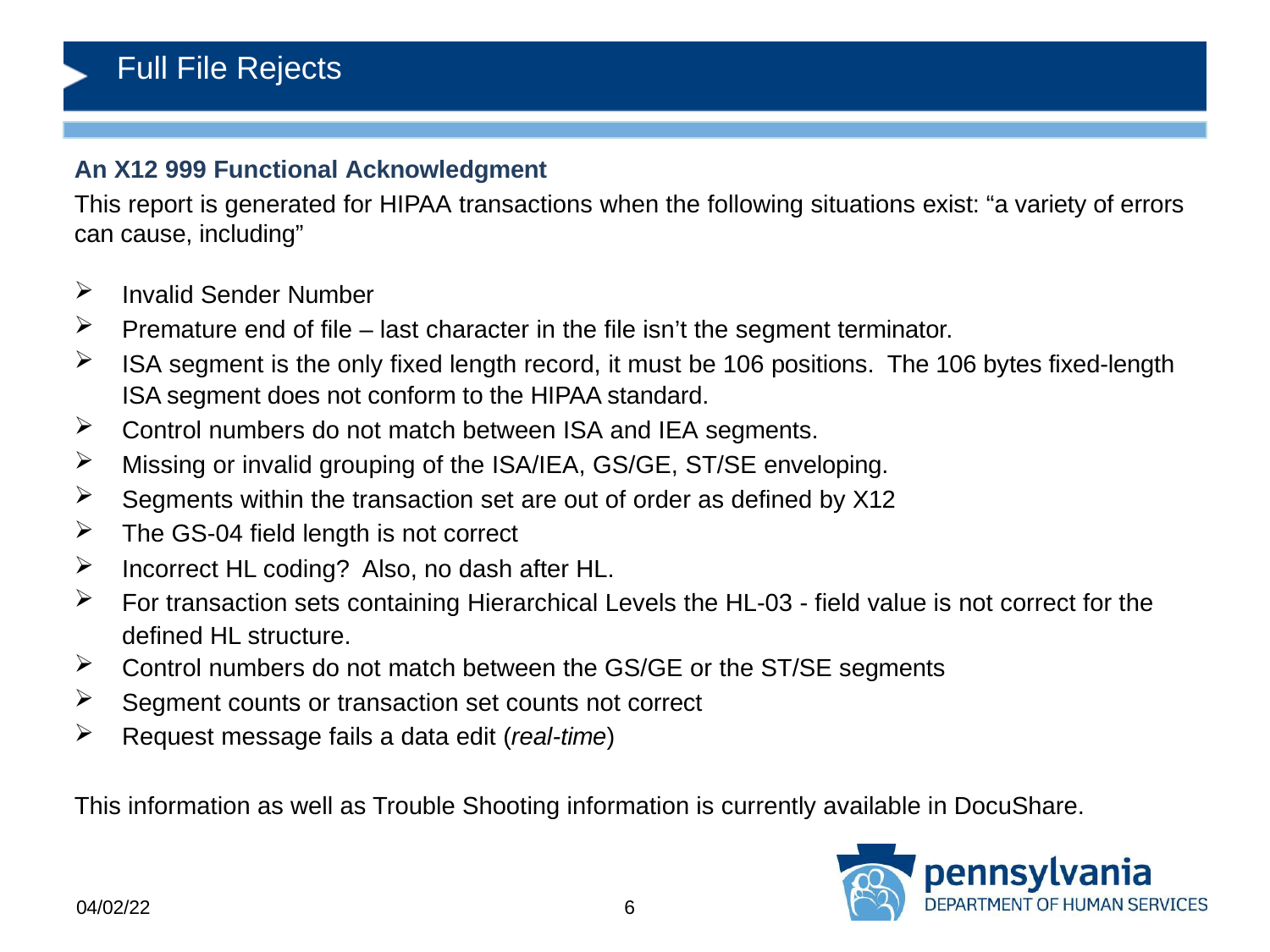

# Full File Rejects
An X12 999 Functional Acknowledgment
This report is generated for HIPAA transactions when the following situations exist: “a variety of errors can cause, including”

Invalid Sender Number
Premature end of file – last character in the file isn’t the segment terminator.
ISA segment is the only fixed length record, it must be 106 positions.  The 106 bytes fixed-length ISA segment does not conform to the HIPAA standard.
Control numbers do not match between ISA and IEA segments.
Missing or invalid grouping of the ISA/IEA, GS/GE, ST/SE enveloping.
Segments within the transaction set are out of order as defined by X12
The GS-04 field length is not correct
Incorrect HL coding?  Also, no dash after HL.
For transaction sets containing Hierarchical Levels the HL-03 - field value is not correct for the defined HL structure.
Control numbers do not match between the GS/GE or the ST/SE segments
Segment counts or transaction set counts not correct
Request message fails a data edit (real-time)

This information as well as Trouble Shooting information is currently available in DocuShare.
04/02/22
6